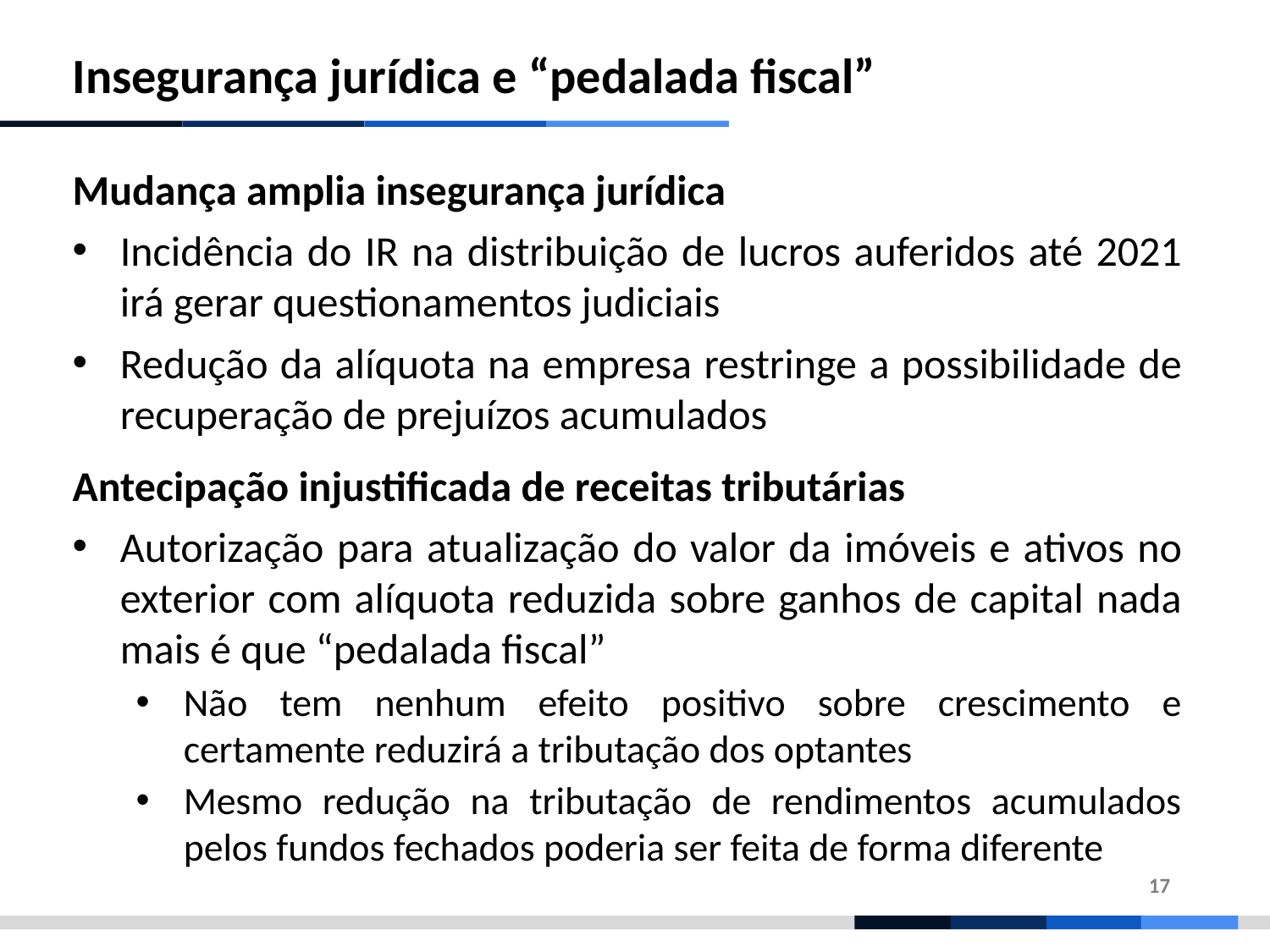

Insegurança jurídica e “pedalada fiscal”
Mudança amplia insegurança jurídica
Incidência do IR na distribuição de lucros auferidos até 2021 irá gerar questionamentos judiciais
Redução da alíquota na empresa restringe a possibilidade de recuperação de prejuízos acumulados
Antecipação injustificada de receitas tributárias
Autorização para atualização do valor da imóveis e ativos no exterior com alíquota reduzida sobre ganhos de capital nada mais é que “pedalada fiscal”
Não tem nenhum efeito positivo sobre crescimento e certamente reduzirá a tributação dos optantes
Mesmo redução na tributação de rendimentos acumulados pelos fundos fechados poderia ser feita de forma diferente